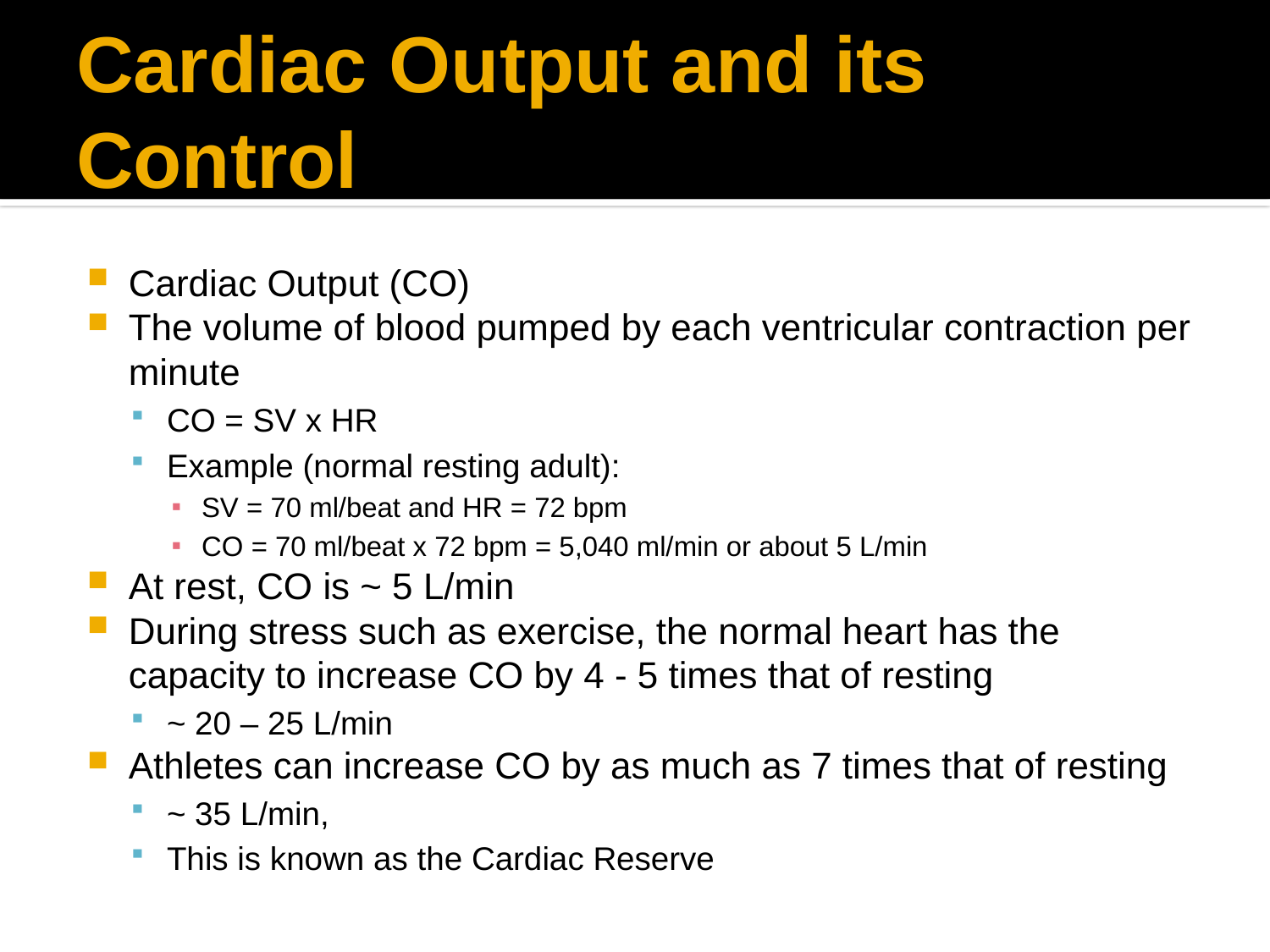

# Cardiac Output and its Control
Cardiac Output (CO)
The volume of blood pumped by each ventricular contraction per minute
CO = SV x HR
Example (normal resting adult):
SV = 70 ml/beat and HR = 72 bpm
CO = 70 ml/beat x 72 bpm = 5,040 ml/min or about 5 L/min
At rest, CO is ~ 5 L/min
During stress such as exercise, the normal heart has the capacity to increase CO by 4 - 5 times that of resting
~ 20 – 25 L/min
Athletes can increase CO by as much as 7 times that of resting
~ 35 L/min,
This is known as the Cardiac Reserve